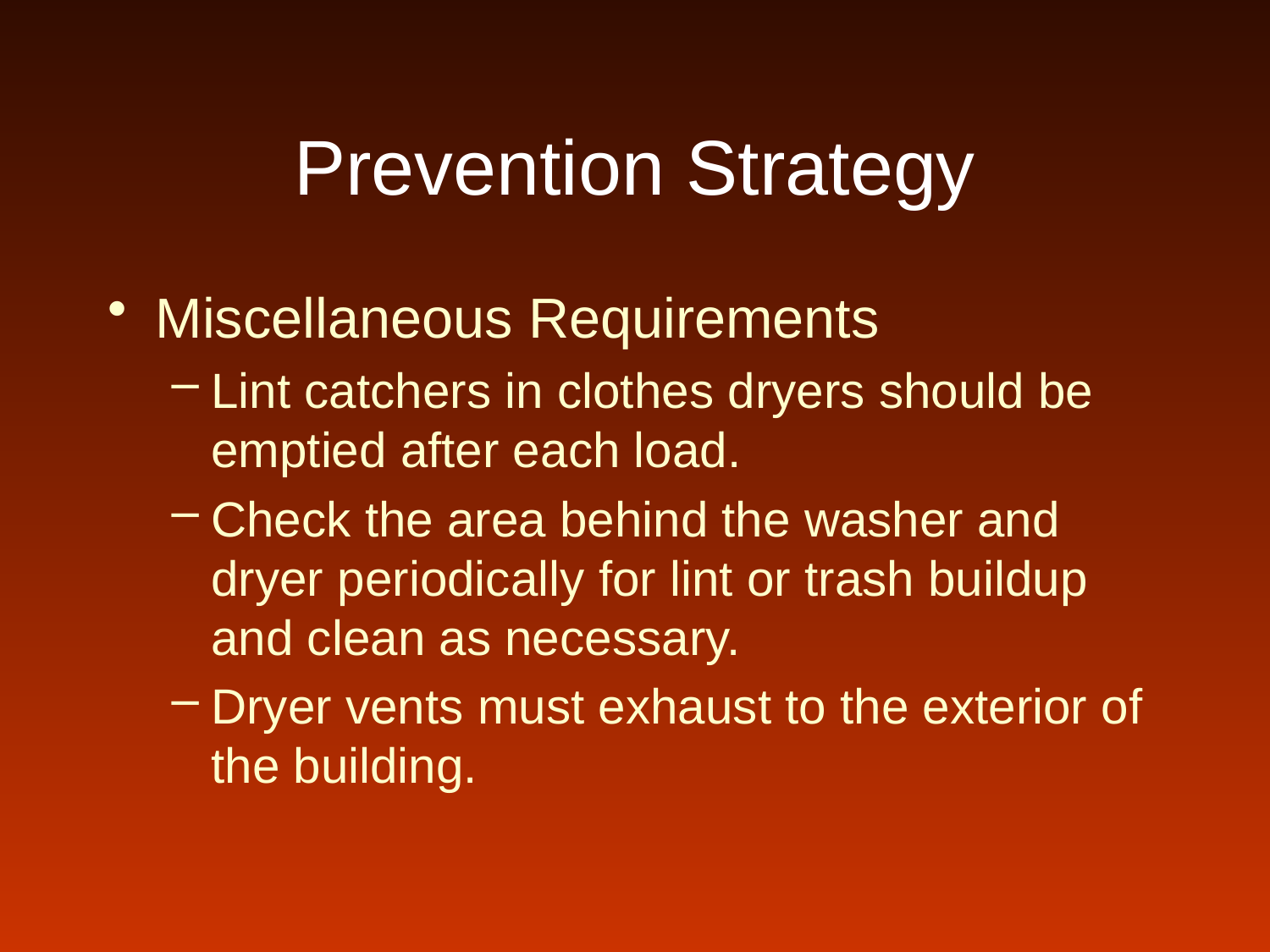

# Prevention Strategy
Miscellaneous Requirements
Lint catchers in clothes dryers should be emptied after each load.
Check the area behind the washer and dryer periodically for lint or trash buildup and clean as necessary.
Dryer vents must exhaust to the exterior of the building.